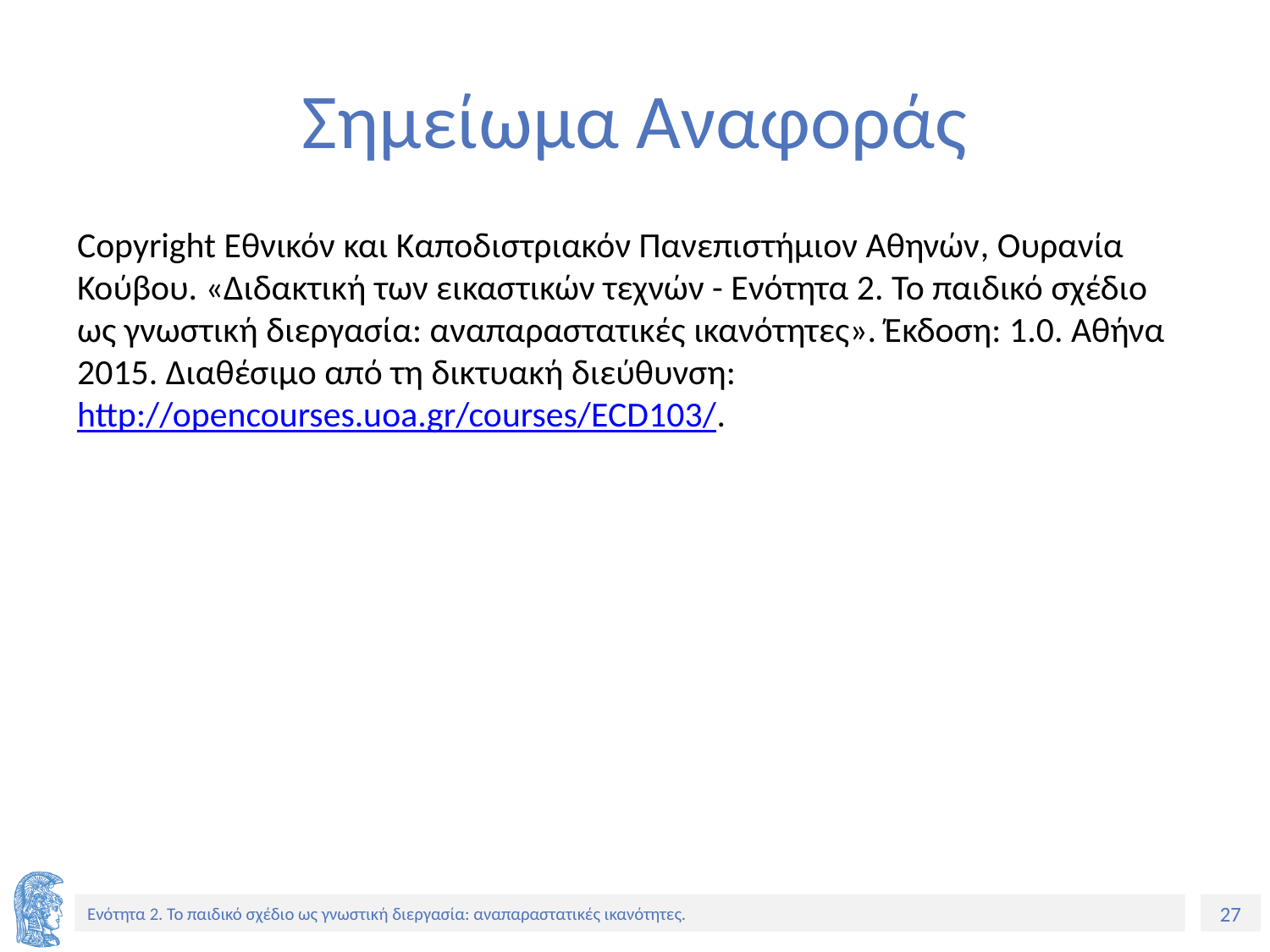

# Σημείωμα Αναφοράς
Copyright Εθνικόν και Καποδιστριακόν Πανεπιστήμιον Αθηνών, Ουρανία Κούβου. «Διδακτική των εικαστικών τεχνών - Ενότητα 2. Το παιδικό σχέδιο ως γνωστική διεργασία: αναπαραστατικές ικανότητες». Έκδοση: 1.0. Αθήνα 2015. Διαθέσιμο από τη δικτυακή διεύθυνση: http://opencourses.uoa.gr/courses/ECD103/.